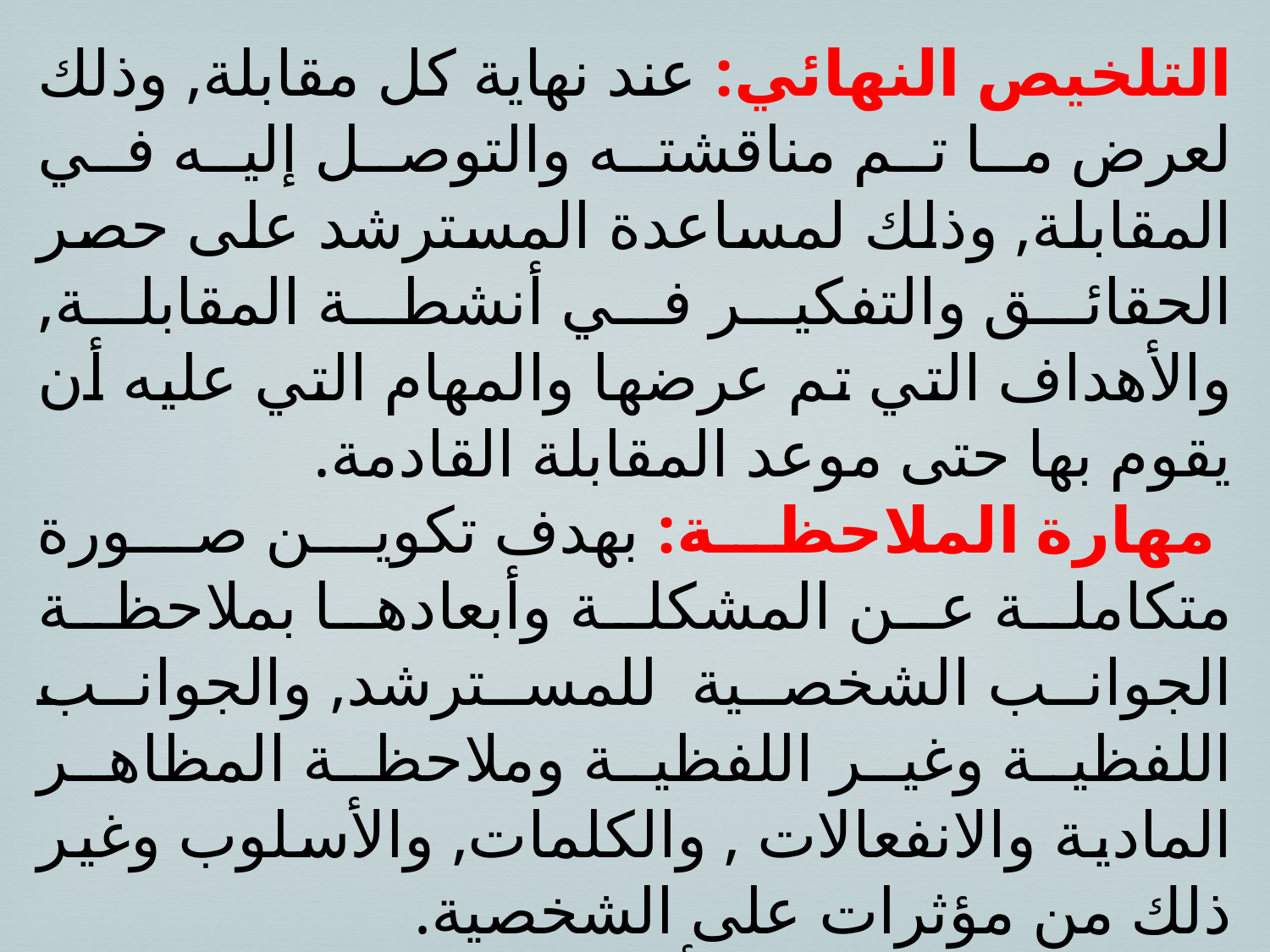

التلخيص النهائي: عند نهاية كل مقابلة, وذلك لعرض ما تم مناقشته والتوصل إليه في المقابلة, وذلك لمساعدة المسترشد على حصر الحقائق والتفكير في أنشطة المقابلة, والأهداف التي تم عرضها والمهام التي عليه أن يقوم بها حتى موعد المقابلة القادمة.
 مهارة الملاحظة: بهدف تكوين صورة متكاملة عن المشكلة وأبعادها بملاحظة الجوانب الشخصية  للمسترشد, والجوانب اللفظية وغير اللفظية وملاحظة المظاهر المادية والانفعالات , والكلمات, والأسلوب وغير ذلك من مؤثرات على الشخصية.
 مهارة التسجيل: بأنواعه:  قصصي، تعبيري ، تلخيصي.